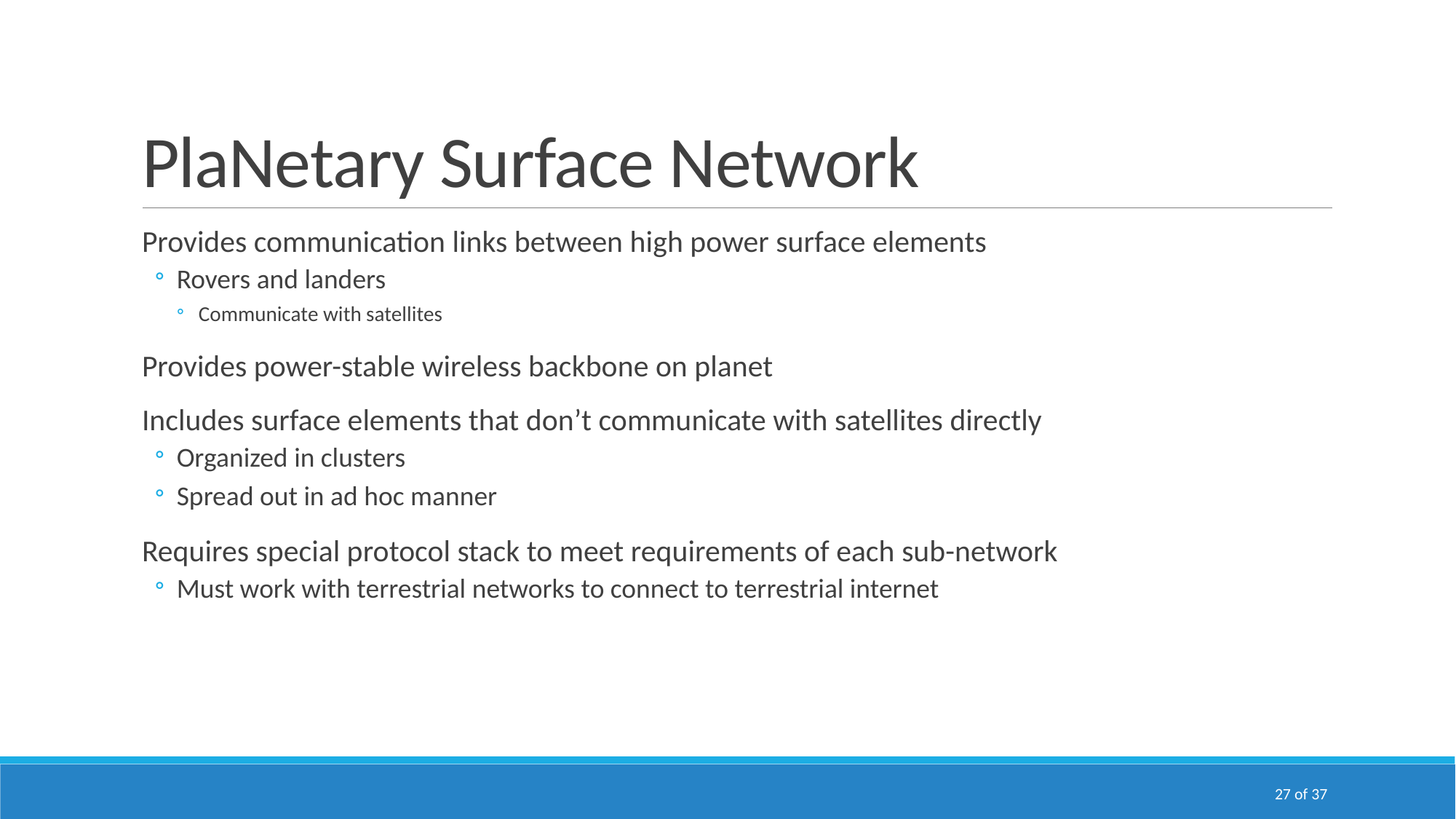

# PlaNetary Surface Network
Provides communication links between high power surface elements
Rovers and landers
Communicate with satellites
Provides power-stable wireless backbone on planet
Includes surface elements that don’t communicate with satellites directly
Organized in clusters
Spread out in ad hoc manner
Requires special protocol stack to meet requirements of each sub-network
Must work with terrestrial networks to connect to terrestrial internet
27 of 37